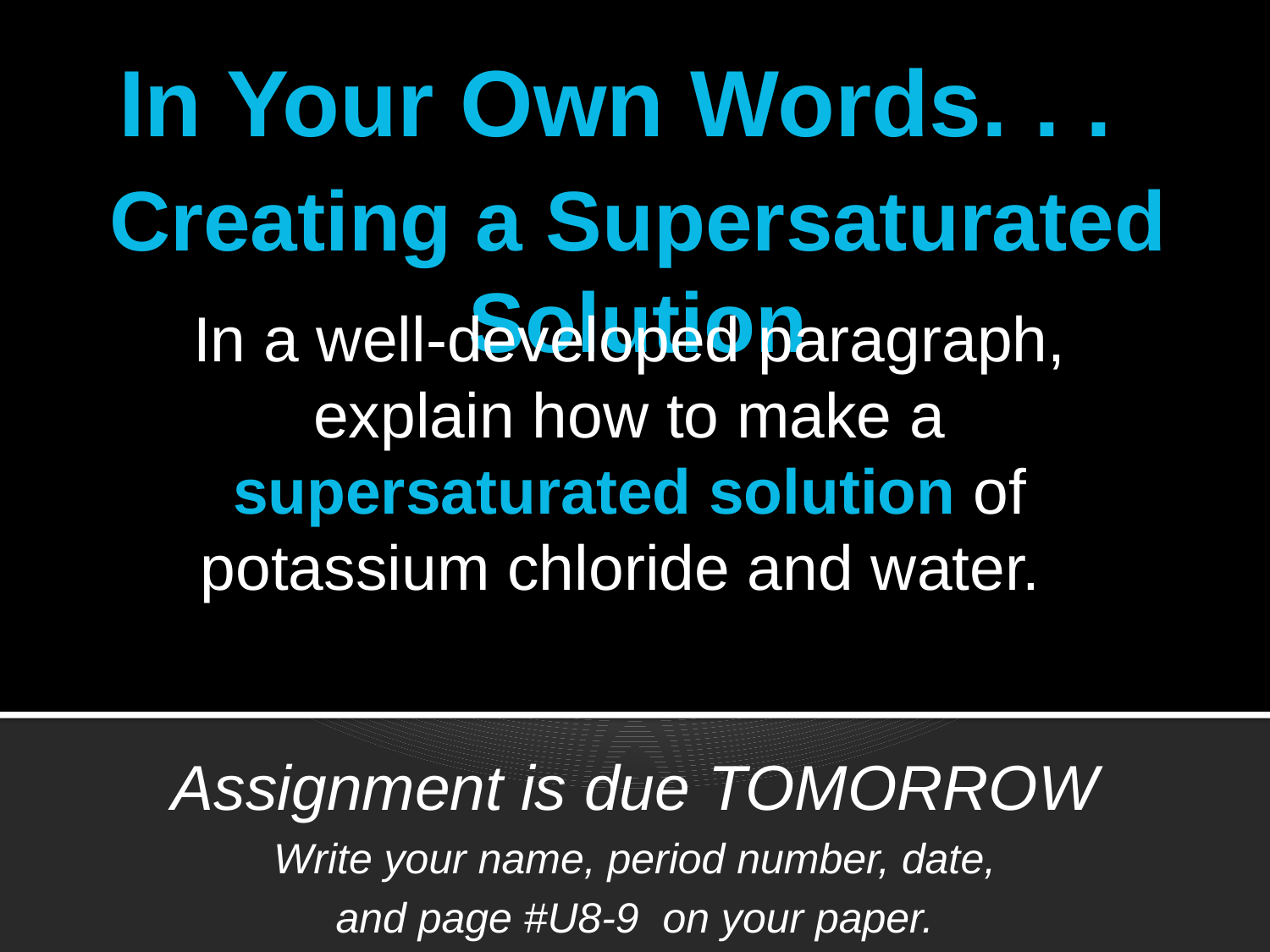

In Your Own Words. . .
In a well-developed paragraph, explain how to make a supersaturated solution of potassium chloride and water.
# Creating a Supersaturated Solution
Assignment is due TOMORROW
Write your name, period number, date,
and page #U8-9  on your paper.